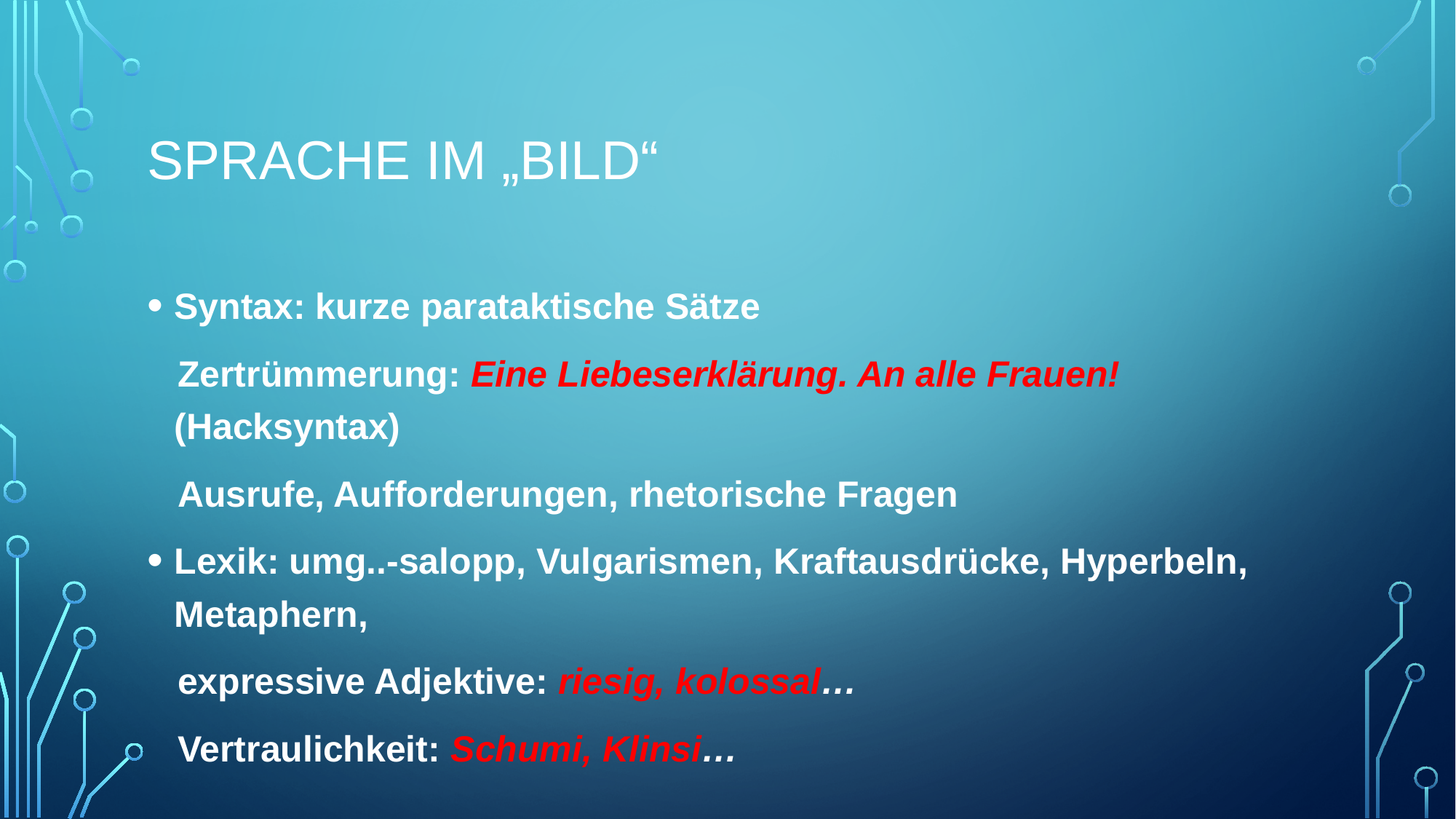

# Sprache im „Bild“
Syntax: kurze parataktische Sätze
   Zertrümmerung: Eine Liebeserklärung. An alle Frauen! (Hacksyntax)
   Ausrufe, Aufforderungen, rhetorische Fragen
Lexik: umg..-salopp, Vulgarismen, Kraftausdrücke, Hyperbeln, Metaphern,
   expressive Adjektive: riesig, kolossal…
   Vertraulichkeit: Schumi, Klinsi…